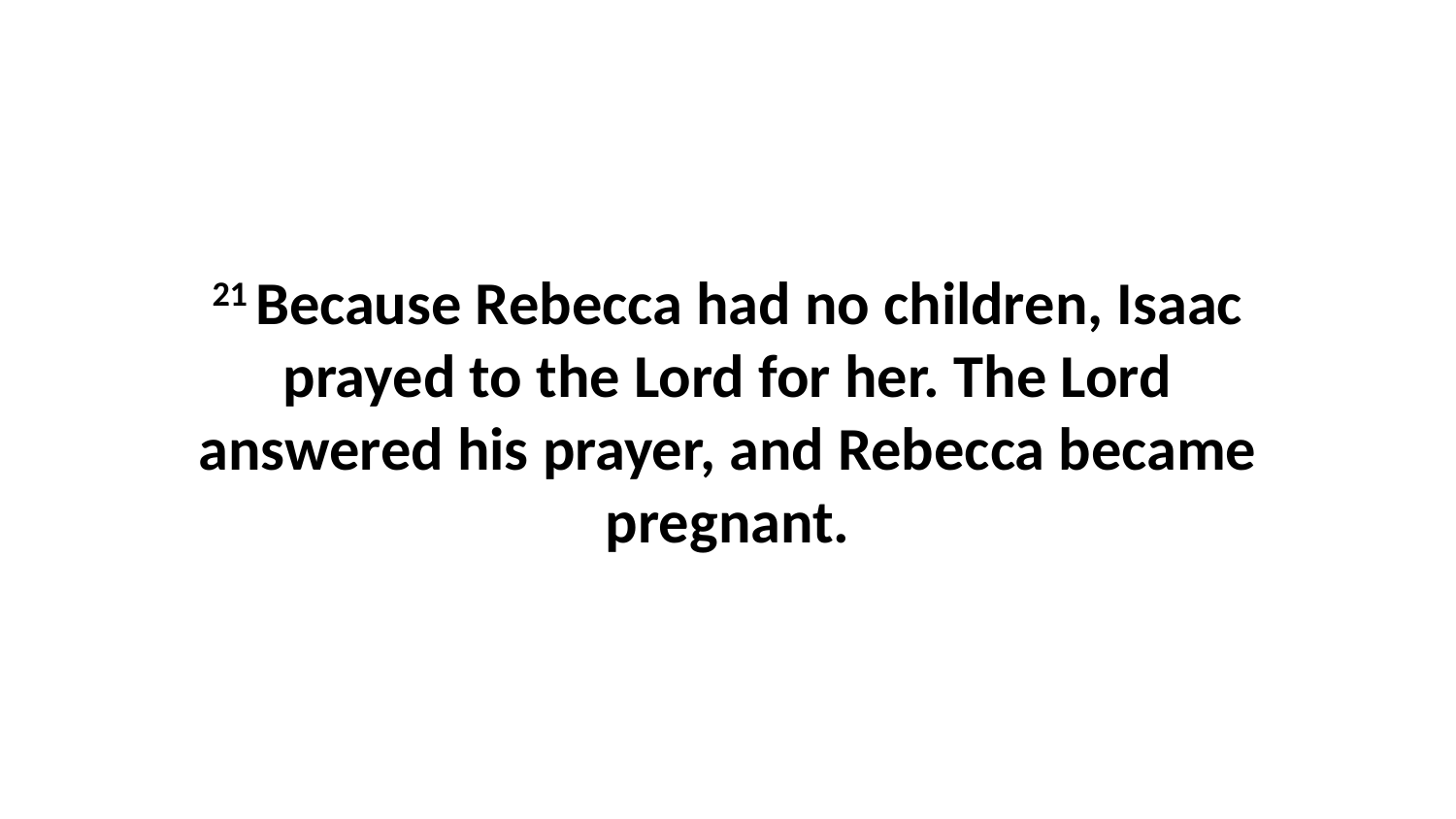

21 Because Rebecca had no children, Isaac prayed to the Lord for her. The Lord answered his prayer, and Rebecca became pregnant.